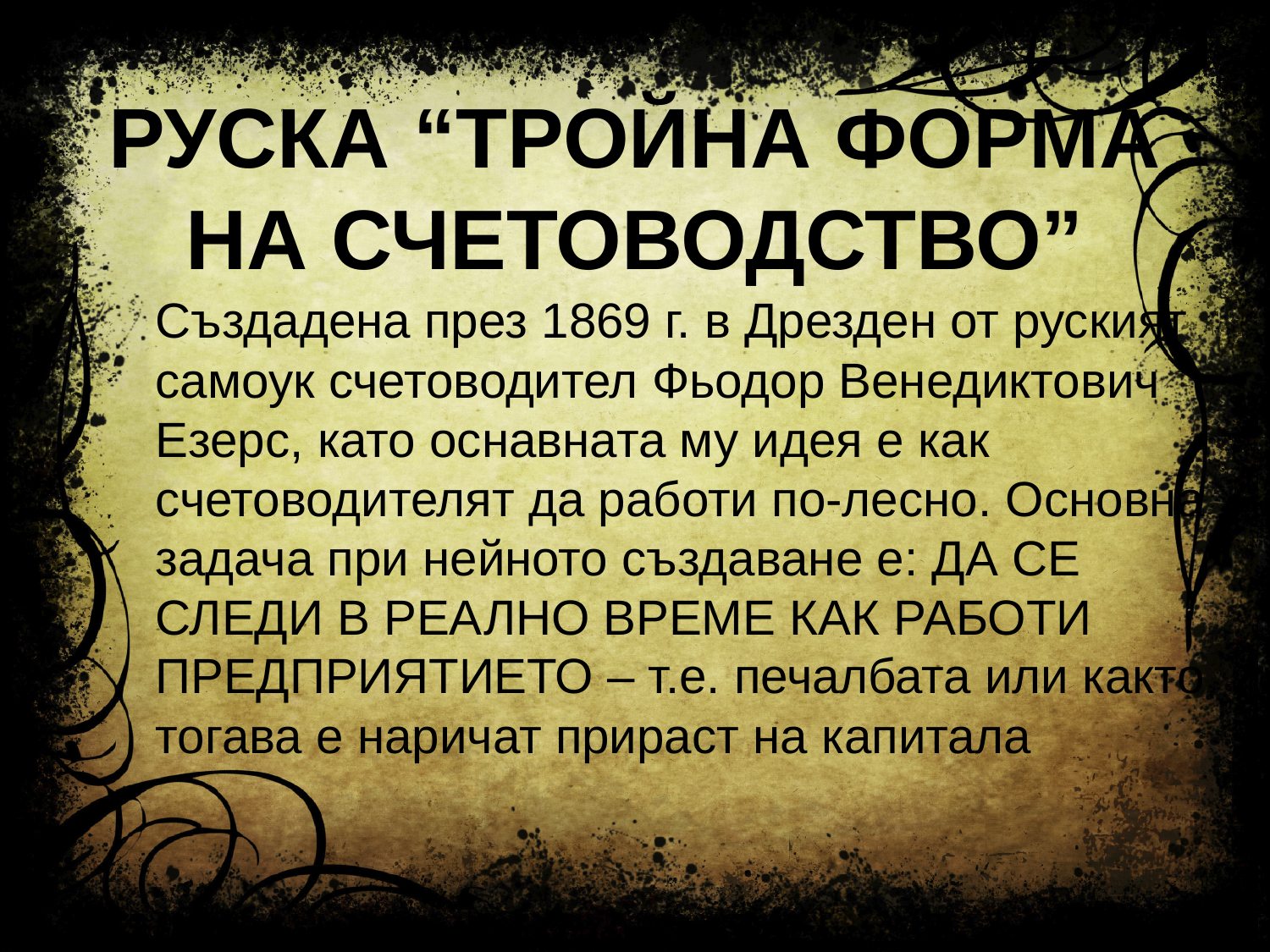

# РУСКА “ТРОЙНА ФОРМА НА СЧЕТОВОДСТВО”
	Създадена през 1869 г. в Дрезден от руският самоук счетоводител Фьодор Венедиктович Езерс, като оснавната му идея е как счетоводителят да работи по-лесно. Основна задача при нейното създаване е: ДА СЕ СЛЕДИ В РЕАЛНО ВРЕМЕ КАК РАБОТИ ПРЕДПРИЯТИЕТО – т.е. печалбата или както тогава е наричат прираст на капитала